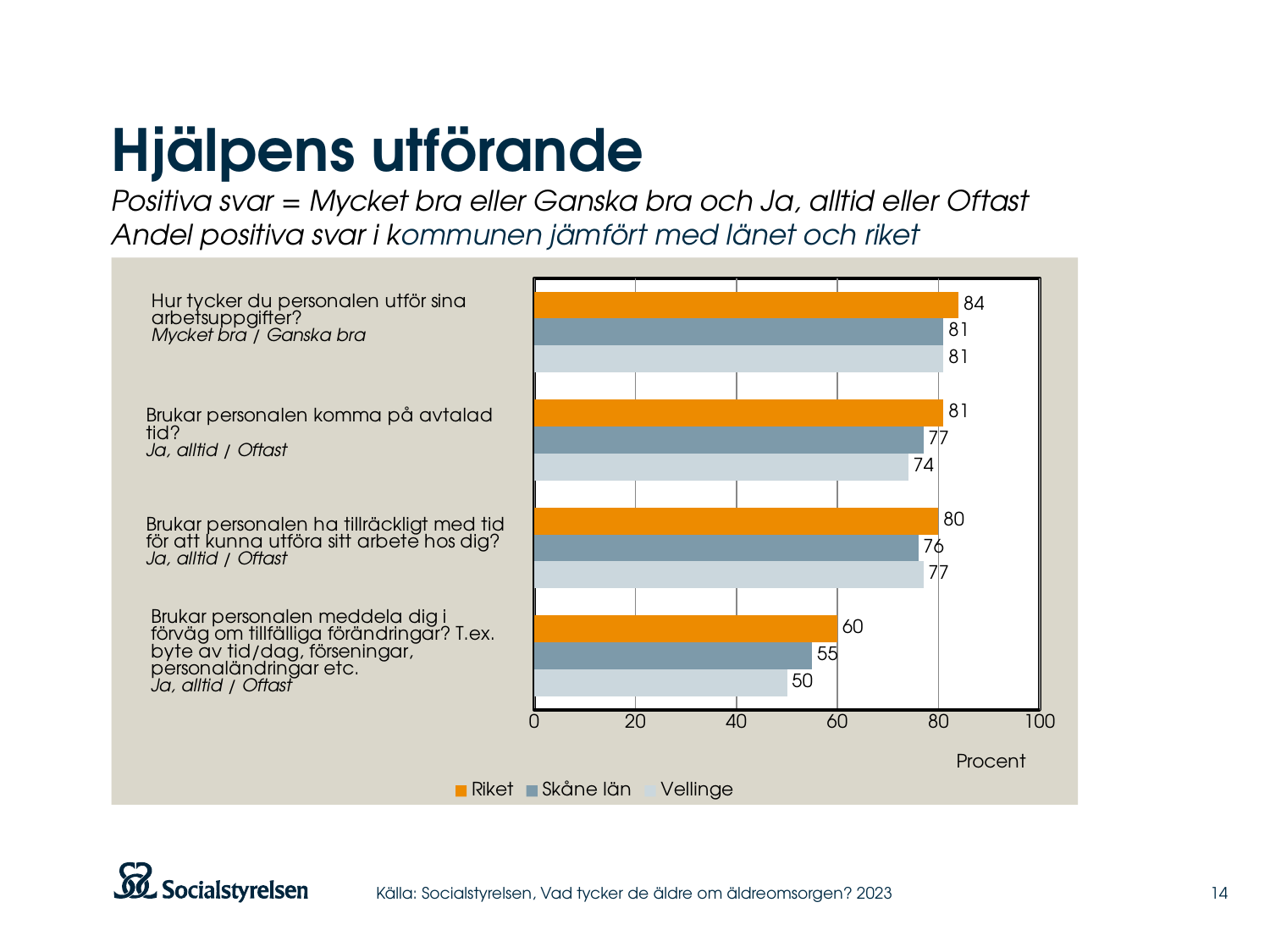

# Hjälpens utförande Positiva svar = Mycket bra eller Ganska bra och Ja, alltid eller Oftast Andel positiva svar i kommunen jämfört med länet och riket

### Chart

| Category | Vellinge | Skåne län | Riket |
|---|---|---|---|
| Brukar personalen meddela dig i förväg om tillfälliga förändringar? T.ex. byte av tid/dag, förseningar, personaländringar etc.
 | 50.0 | 55.0 | 60.0 |
| Brukar personalen ha tillräckligt med tid
för att kunna utföra sitt arbete hos dig? | 77.0 | 76.0 | 80.0 |
| Brukar personalen komma på avtalad
tid? | 74.0 | 77.0 | 81.0 |
| Hur tycker du personalen utför sina arbetsuppgifter?
 | 81.0 | 81.0 | 84.0 |
Källa: Socialstyrelsen, Vad tycker de äldre om äldreomsorgen? 2023
14